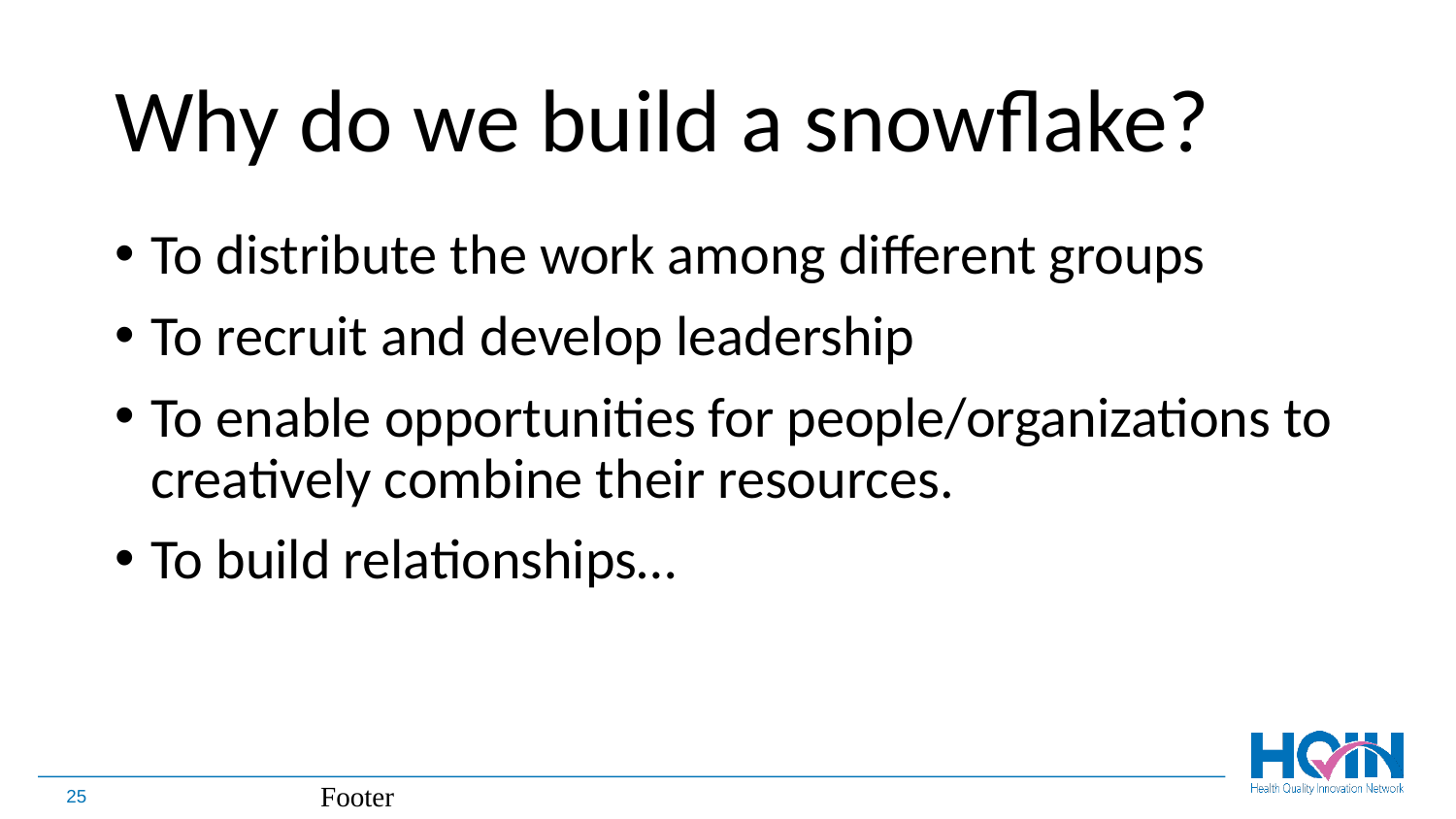

# Why do we build a snowflake?
To distribute the work among different groups
To recruit and develop leadership
To enable opportunities for people/organizations to creatively combine their resources.
To build relationships…
25
Footer